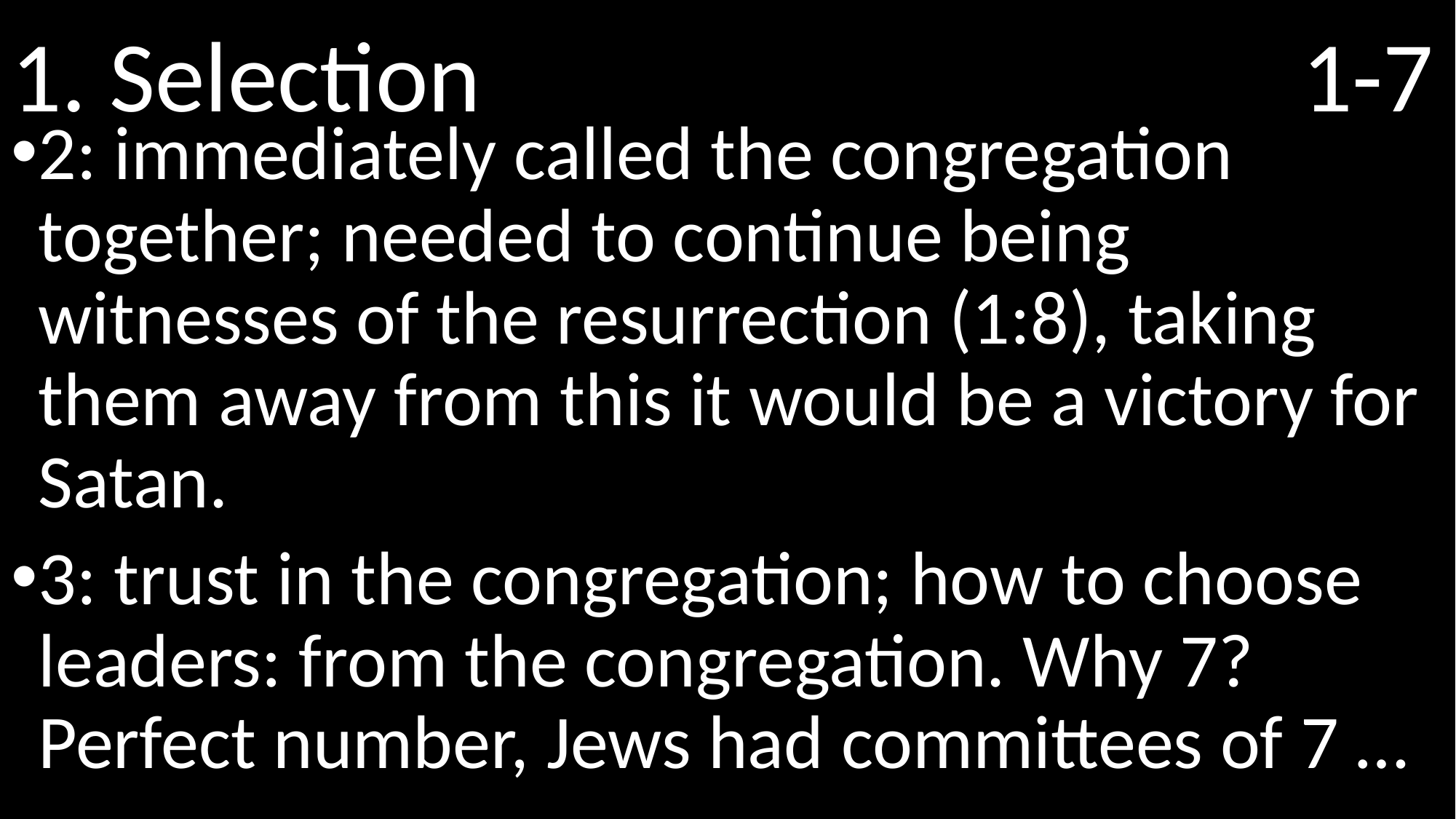

# 1. Selection							    1-7
2: immediately called the congregation together; needed to continue being witnesses of the resurrection (1:8), taking them away from this it would be a victory for Satan.
3: trust in the congregation; how to choose leaders: from the congregation. Why 7? Perfect number, Jews had committees of 7 …